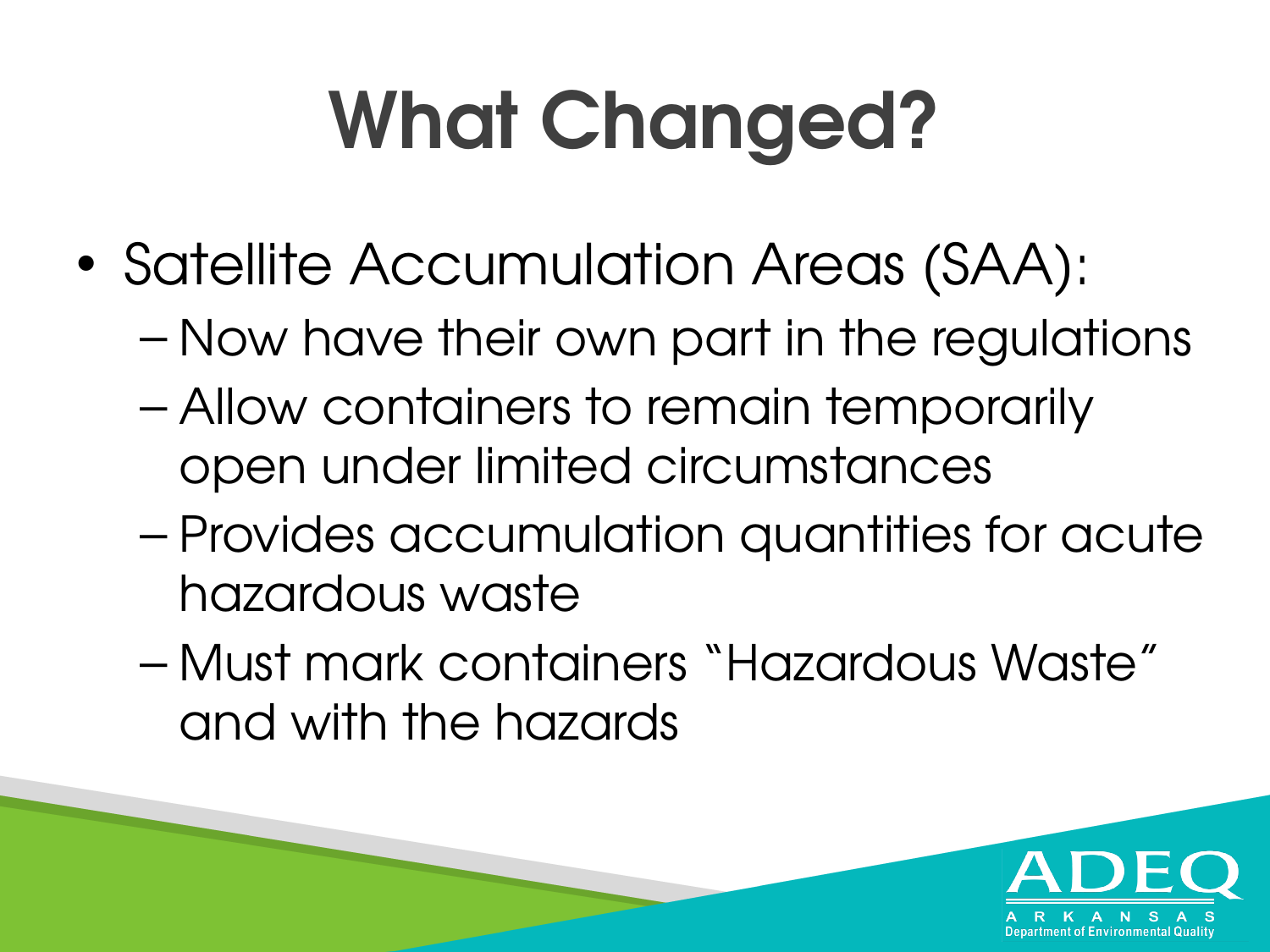

# What Changed?
Satellite Accumulation Areas (SAA):
Now have their own part in the regulations
Allow containers to remain temporarily open under limited circumstances
Provides accumulation quantities for acute hazardous waste
Must mark containers “Hazardous Waste” and with the hazards